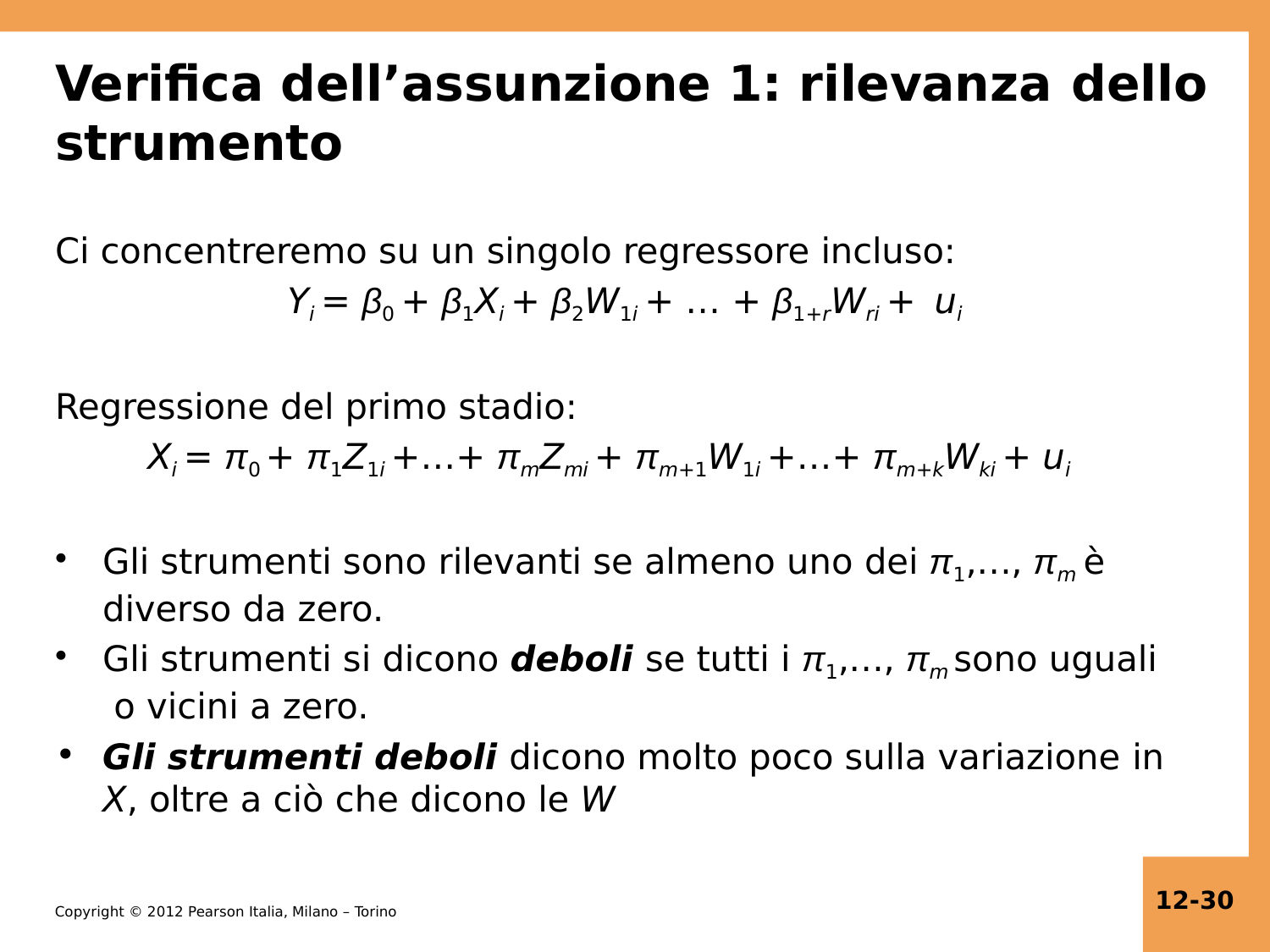

# Verifica dell’assunzione 1: rilevanza dello
strumento
Ci concentreremo su un singolo regressore incluso:
Yi = β0 + β1Xi + β2W1i + … + β1+rWri + ui

Regressione del primo stadio:
Xi = π0 + π1Z1i +…+ πmZmi + πm+1W1i +…+ πm+kWki + ui

Gli strumenti sono rilevanti se almeno uno dei π1,…, πm è
diverso da zero.
Gli strumenti si dicono deboli se tutti i π1,…, πm sono uguali  o vicini a zero.
Gli strumenti deboli dicono molto poco sulla variazione in
X, oltre a ciò che dicono le W
12-30
Copyright © 2012 Pearson Italia, Milano – Torino